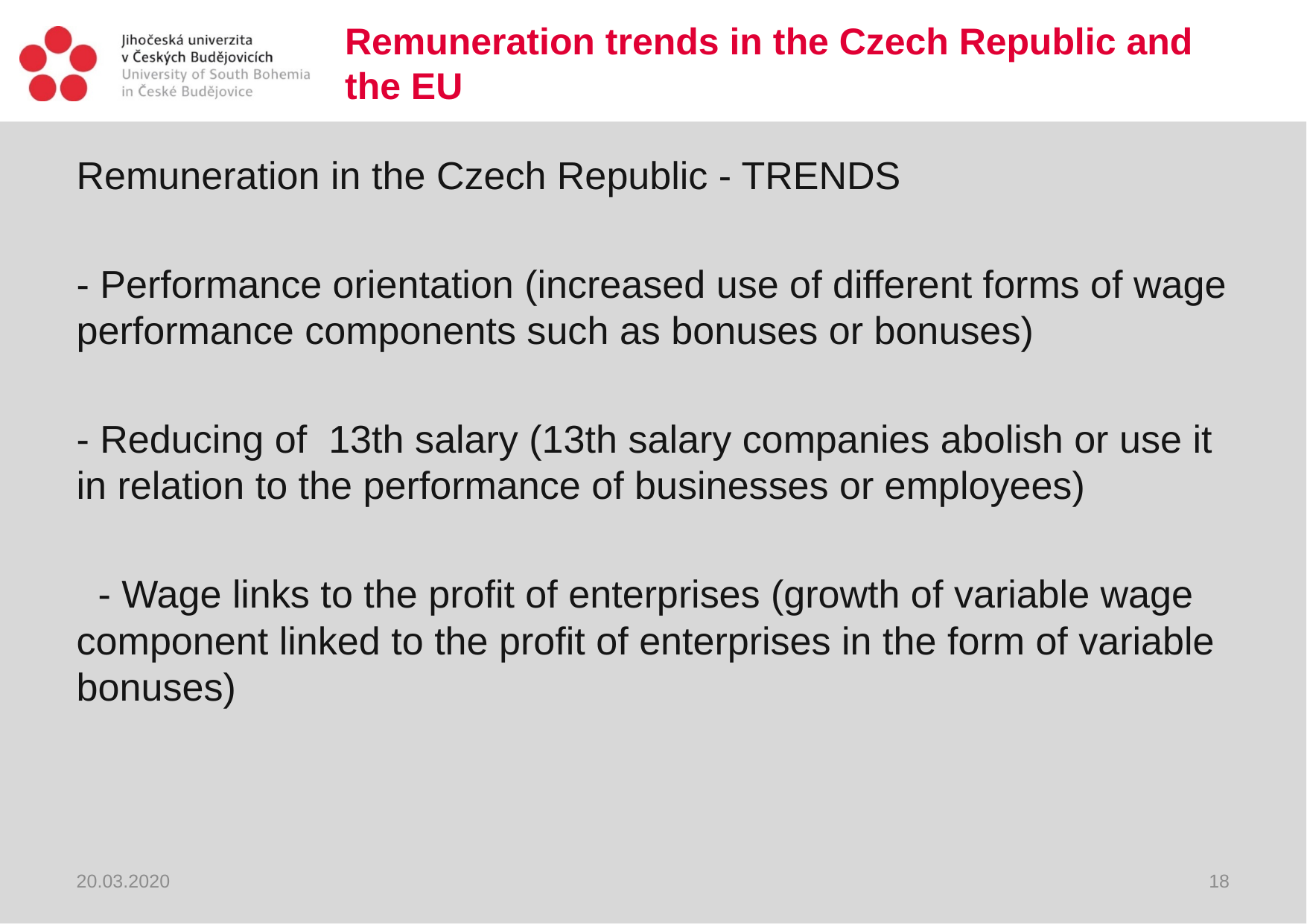

# Remuneration trends in the Czech Republic and the EU
Remuneration in the Czech Republic - TRENDS

- Performance orientation (increased use of different forms of wage performance components such as bonuses or bonuses)

- Reducing of  13th salary (13th salary companies abolish or use it in relation to the performance of businesses or employees)

  - Wage links to the profit of enterprises (growth of variable wage component linked to the profit of enterprises in the form of variable bonuses)

20.03.2020
18